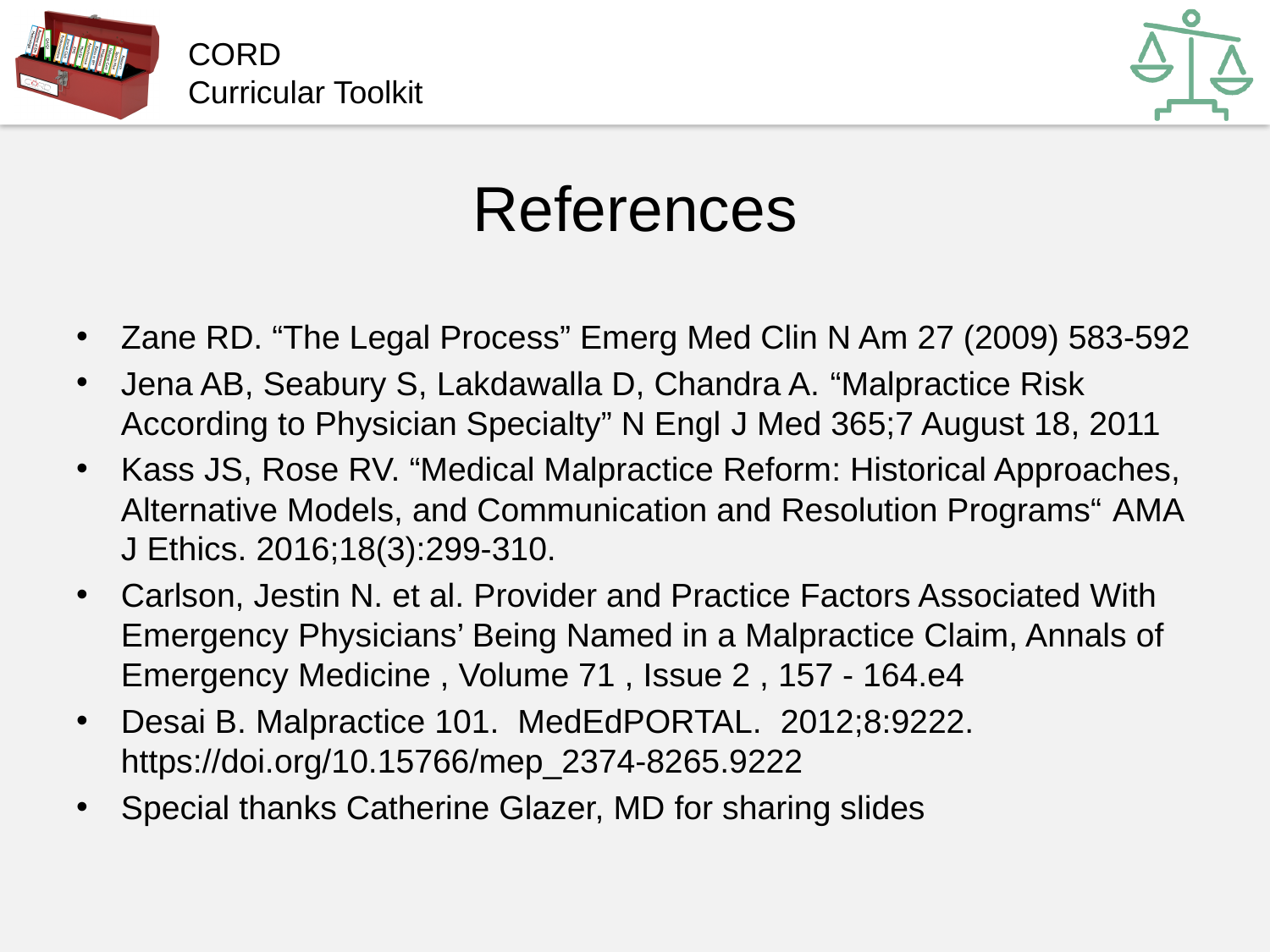

# References
Zane RD. “The Legal Process” Emerg Med Clin N Am 27 (2009) 583-592
Jena AB, Seabury S, Lakdawalla D, Chandra A. “Malpractice Risk According to Physician Specialty” N Engl J Med 365;7 August 18, 2011
Kass JS, Rose RV. “Medical Malpractice Reform: Historical Approaches, Alternative Models, and Communication and Resolution Programs“ AMA J Ethics. 2016;18(3):299-310.
Carlson, Jestin N. et al. Provider and Practice Factors Associated With Emergency Physicians’ Being Named in a Malpractice Claim, Annals of Emergency Medicine , Volume 71 , Issue 2 , 157 - 164.e4
Desai B. Malpractice 101.  MedEdPORTAL.  2012;8:9222.  https://doi.org/10.15766/mep_2374-8265.9222
Special thanks Catherine Glazer, MD for sharing slides